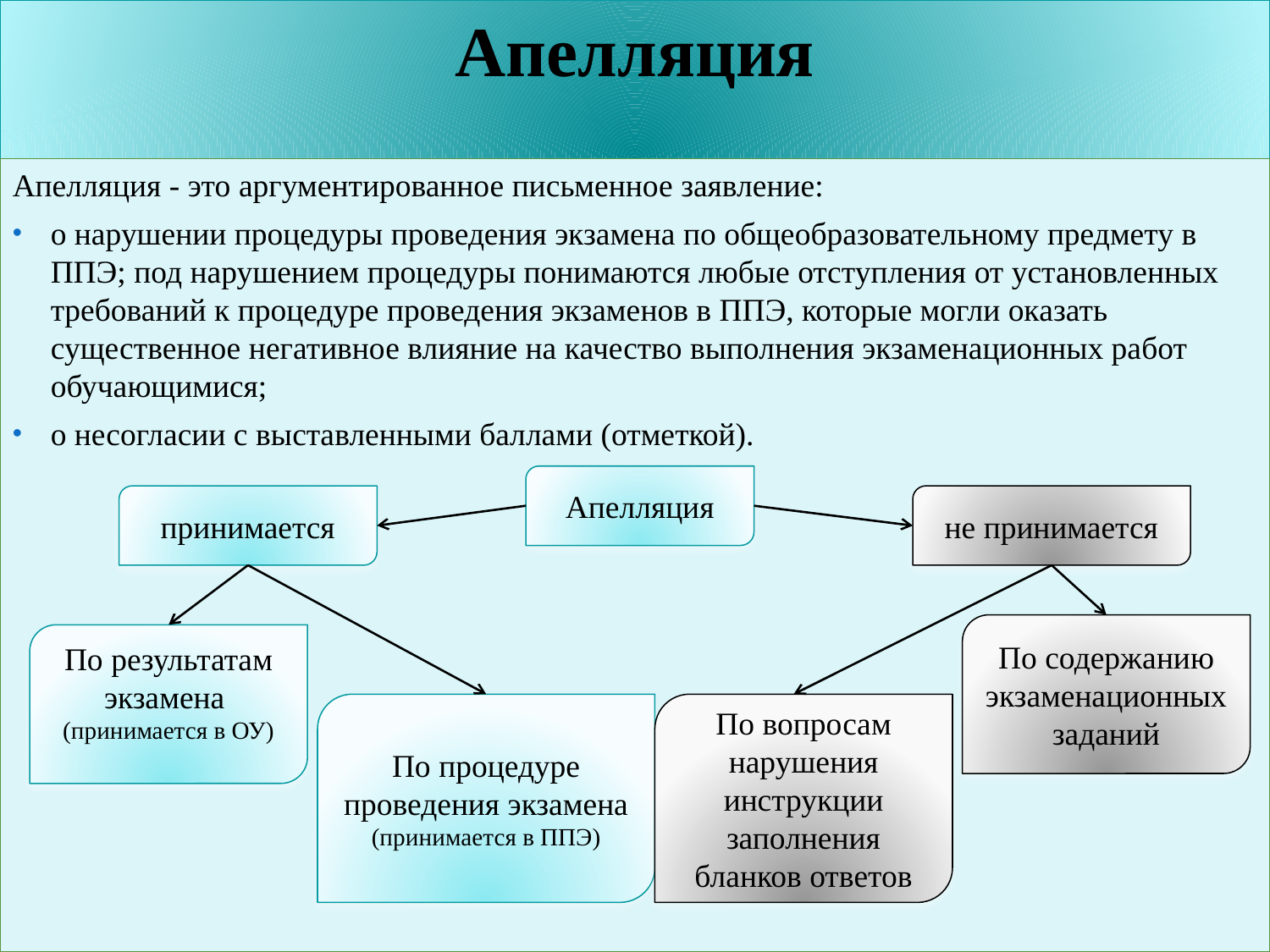

Апелляция
Апелляция - это аргументированное письменное заявление:
о нарушении процедуры проведения экзамена по общеобразовательному предмету в ППЭ; под нарушением процедуры понимаются любые отступления от установленных требований к процедуре проведения экзаменов в ППЭ, которые могли оказать существенное негативное влияние на качество выполнения экзаменационных работ обучающимися;
о несогласии с выставленными баллами (отметкой).
Апелляция
принимается
не принимается
По содержанию экзаменационных заданий
По результатам экзамена
(принимается в ОУ)
По процедуре проведения экзамена
(принимается в ППЭ)
По вопросам нарушения инструкции заполнения бланков ответов